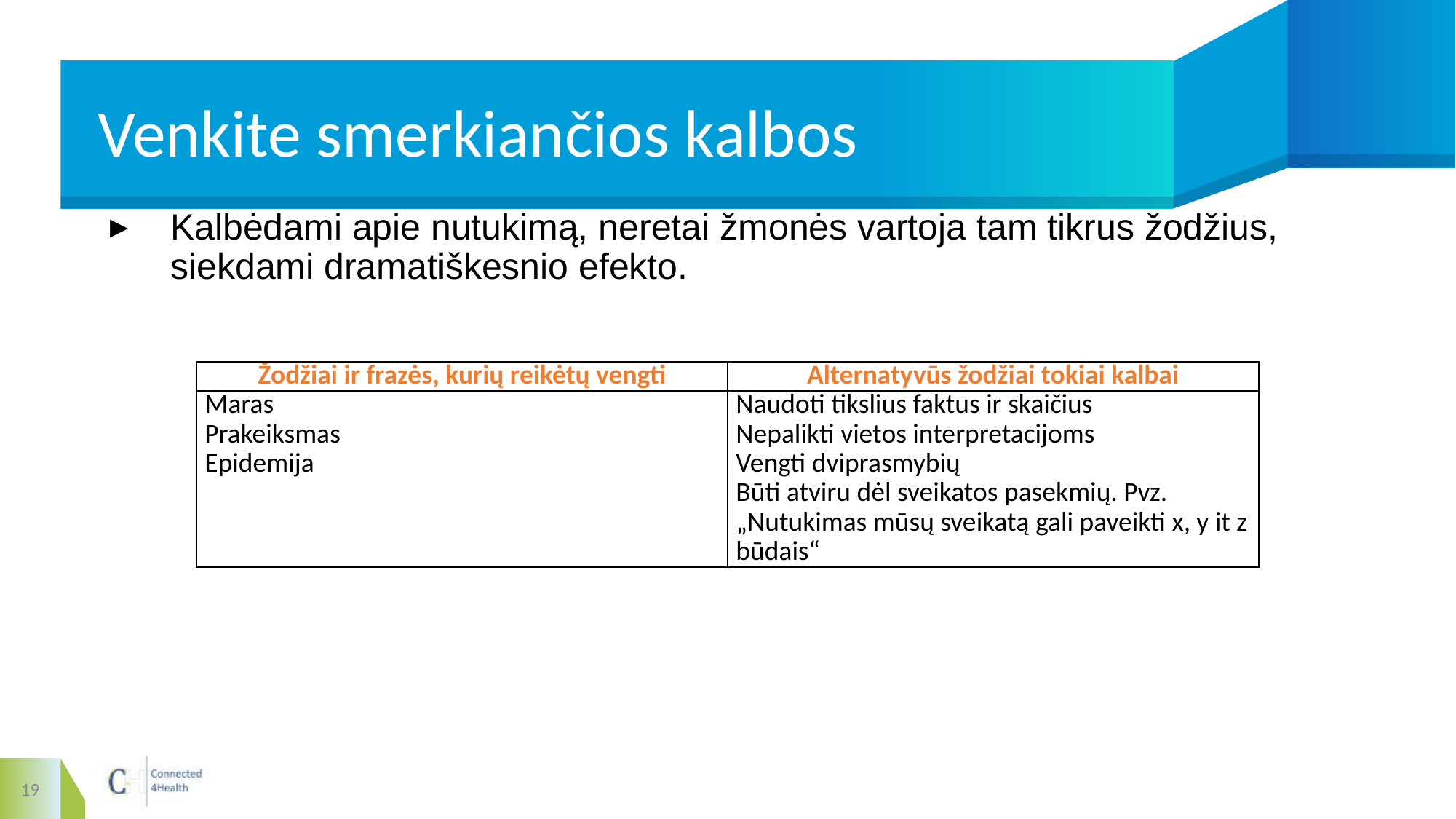

# Venkite smerkiančios kalbos
Kalbėdami apie nutukimą, neretai žmonės vartoja tam tikrus žodžius, siekdami dramatiškesnio efekto.

| Žodžiai ir frazės, kurių reikėtų vengti | Alternatyvūs žodžiai tokiai kalbai |
| --- | --- |
| Maras Prakeiksmas Epidemija | Naudoti tikslius faktus ir skaičius Nepalikti vietos interpretacijoms Vengti dviprasmybių Būti atviru dėl sveikatos pasekmių. Pvz. „Nutukimas mūsų sveikatą gali paveikti x, y it z būdais“ |
19